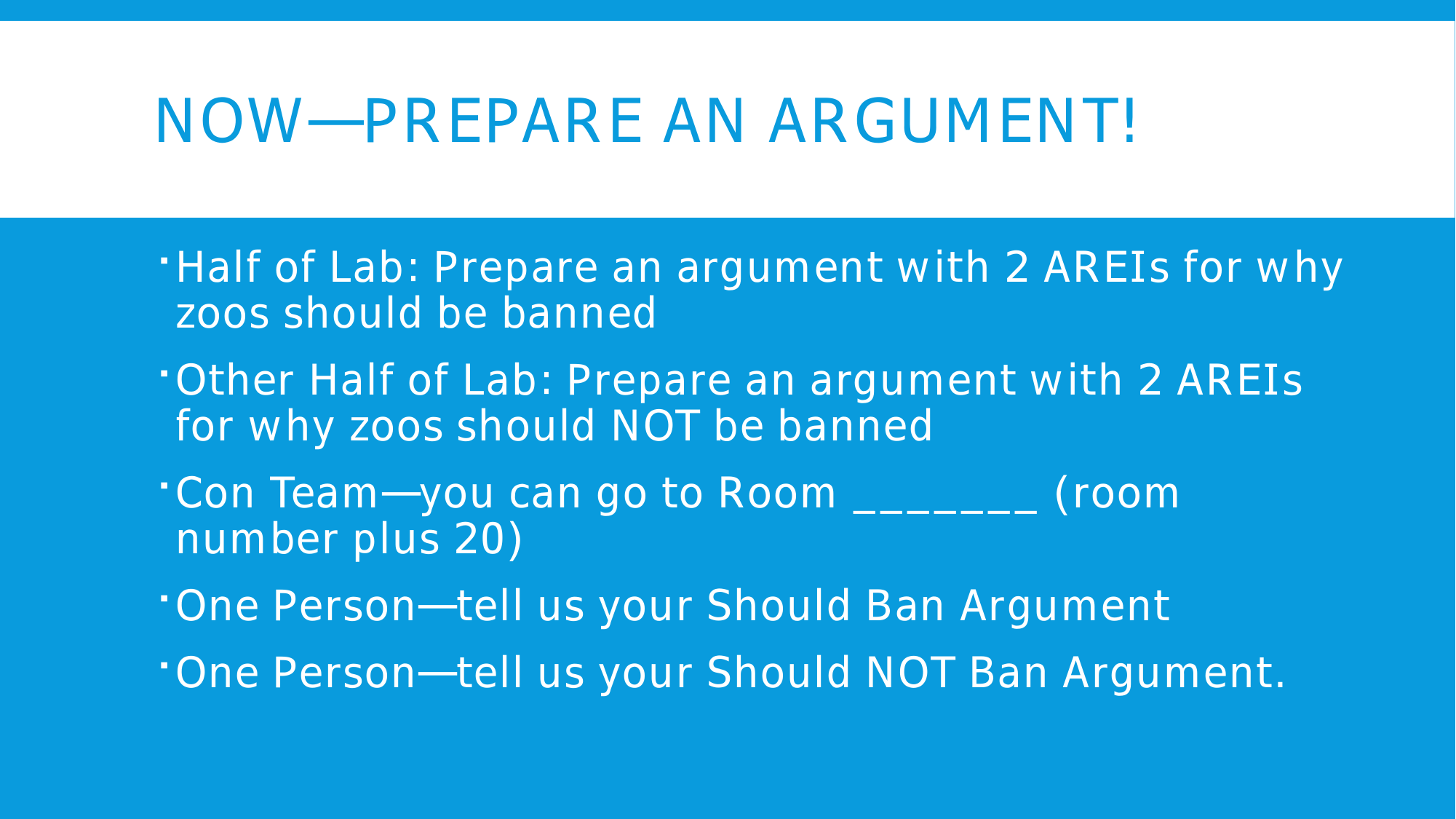

# Now—prepare an argument!
Half of Lab: Prepare an argument with 2 AREIs for why zoos should be banned
Other Half of Lab: Prepare an argument with 2 AREIs for why zoos should NOT be banned
Con Team—you can go to Room _______ (room number plus 20)
One Person—tell us your Should Ban Argument
One Person—tell us your Should NOT Ban Argument.